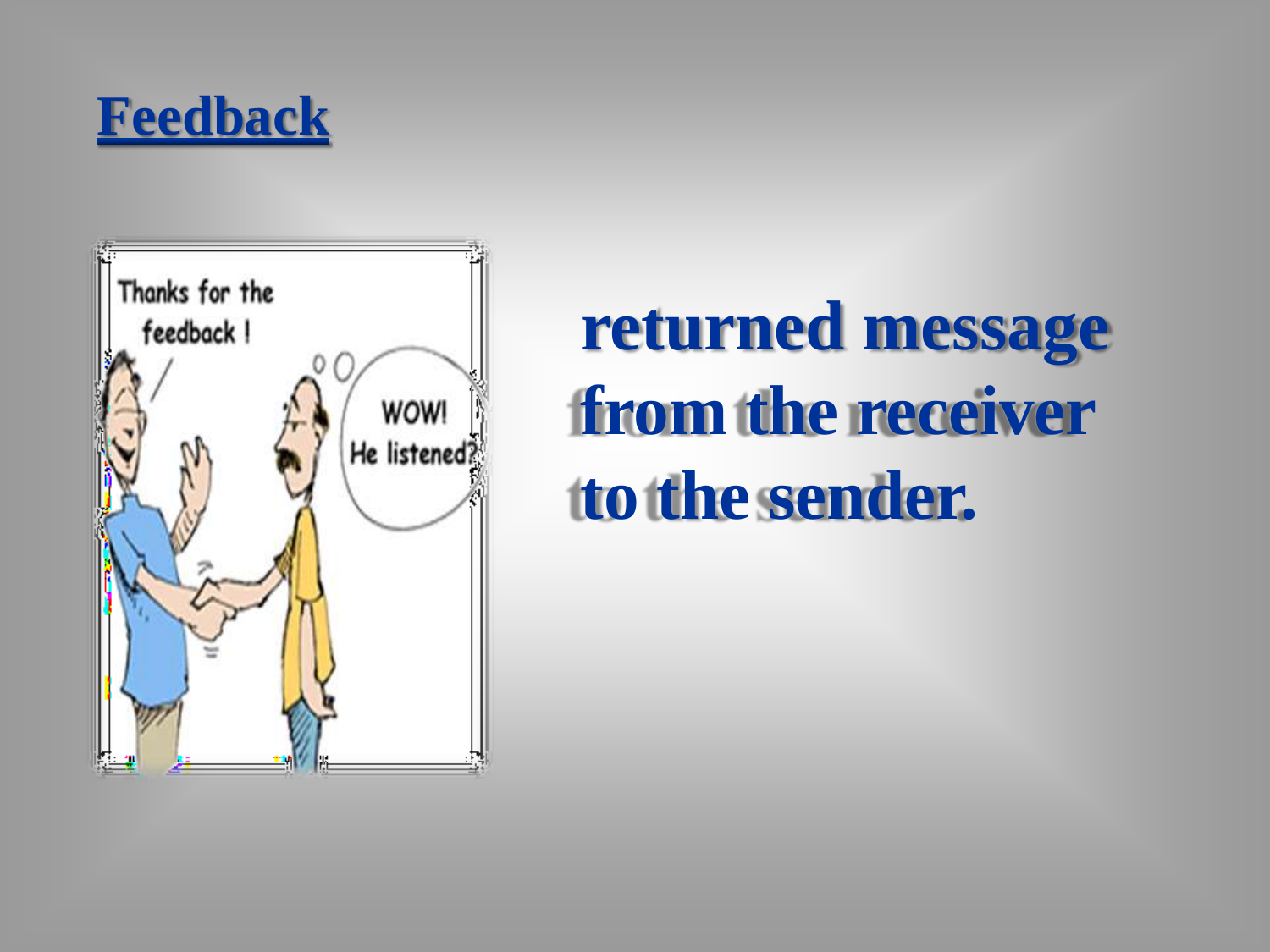

Feedback

returned message  from the receiver  to the sender.